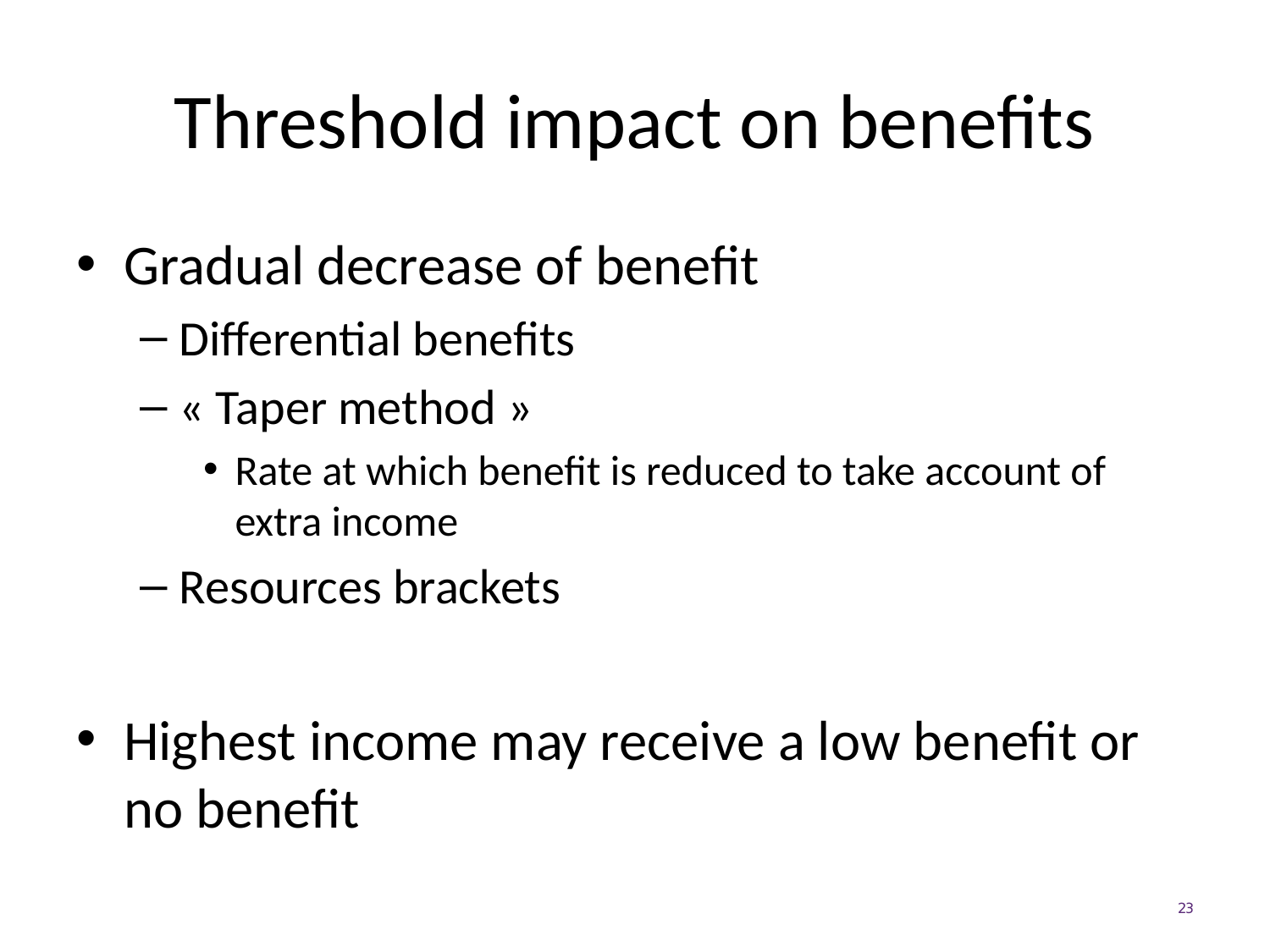

# Threshold impact on benefits
Gradual decrease of benefit
Differential benefits
« Taper method »
Rate at which benefit is reduced to take account of extra income
Resources brackets

Highest income may receive a low benefit or no benefit
23